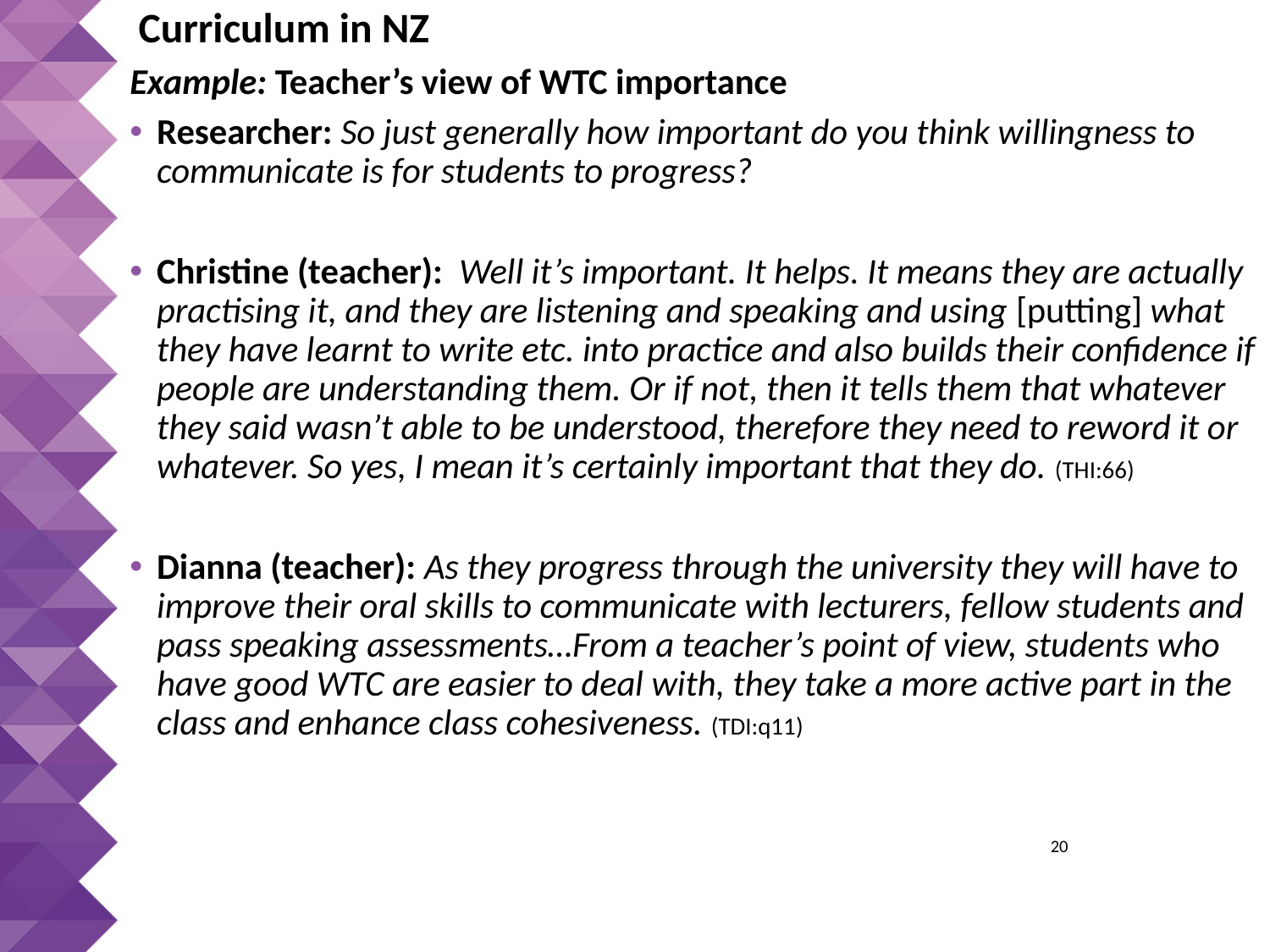

Curriculum in NZ
Example: Teacher’s view of WTC importance
Researcher: So just generally how important do you think willingness to communicate is for students to progress?

Christine (teacher):  Well it’s important. It helps. It means they are actually practising it, and they are listening and speaking and using [putting] what they have learnt to write etc. into practice and also builds their confidence if people are understanding them. Or if not, then it tells them that whatever they said wasn’t able to be understood, therefore they need to reword it or whatever. So yes, I mean it’s certainly important that they do. (THI:66)

Dianna (teacher): As they progress through the university they will have to improve their oral skills to communicate with lecturers, fellow students and pass speaking assessments…From a teacher’s point of view, students who have good WTC are easier to deal with, they take a more active part in the class and enhance class cohesiveness. (TDI:q11)

                                                                                                                                                 20